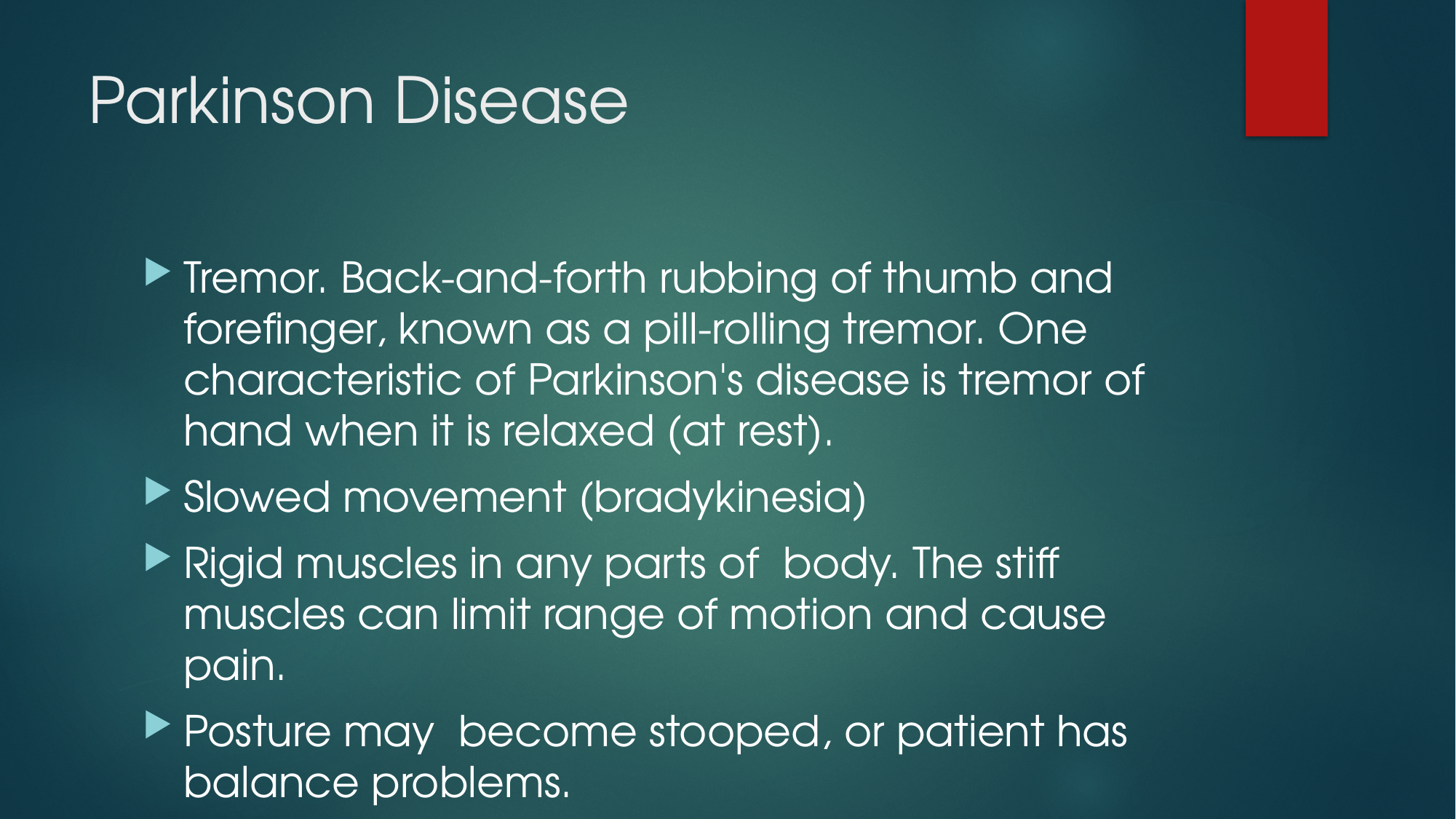

# Parkinson Disease
Tremor. Back-and-forth rubbing of thumb and forefinger, known as a pill-rolling tremor. One characteristic of Parkinson's disease is tremor of hand when it is relaxed (at rest).
Slowed movement (bradykinesia)
Rigid muscles in any parts of  body. The stiff muscles can limit range of motion and cause pain.
Posture may  become stooped, or patient has balance problems.